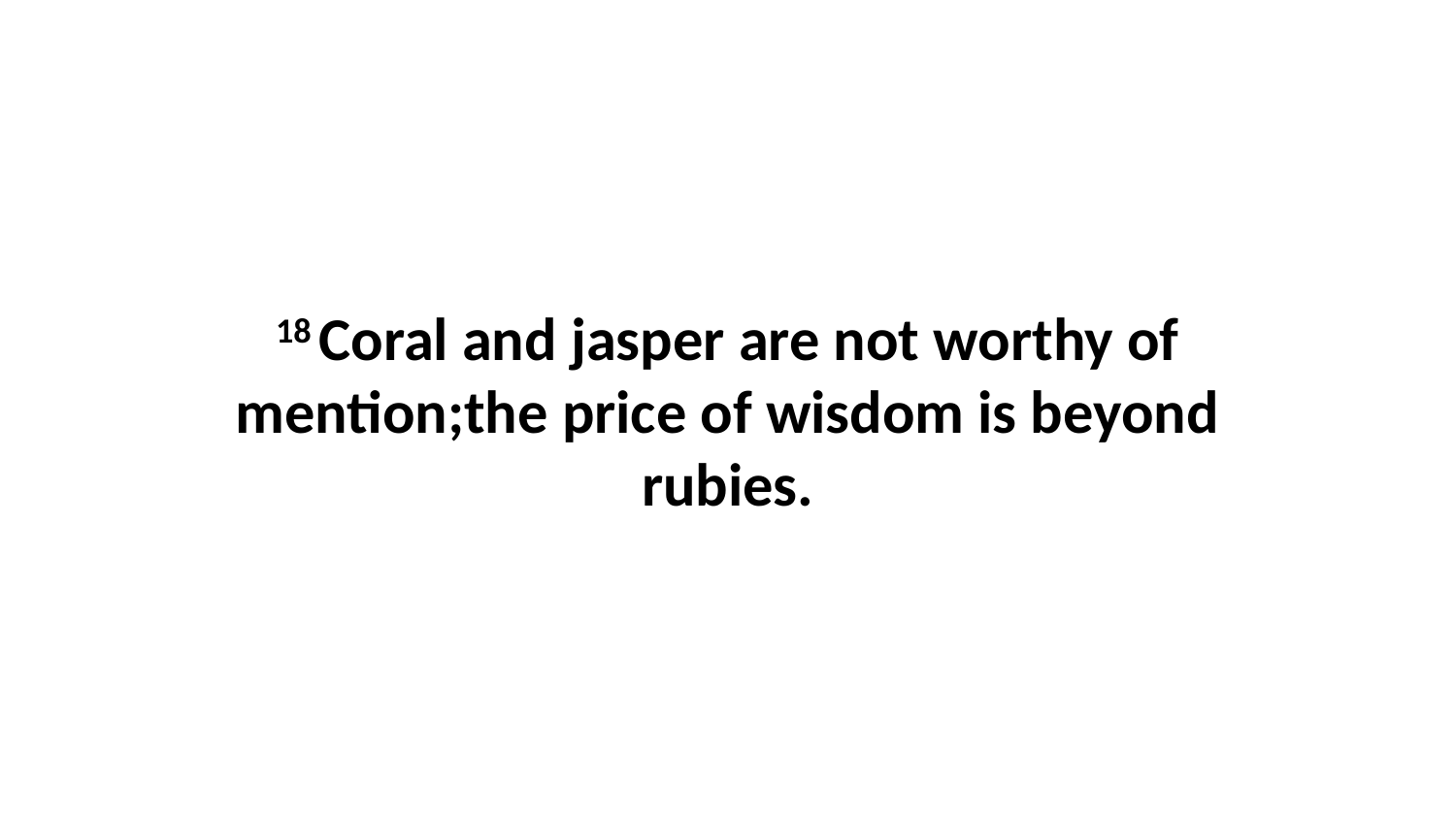

18 Coral and jasper are not worthy of mention;the price of wisdom is beyond rubies.